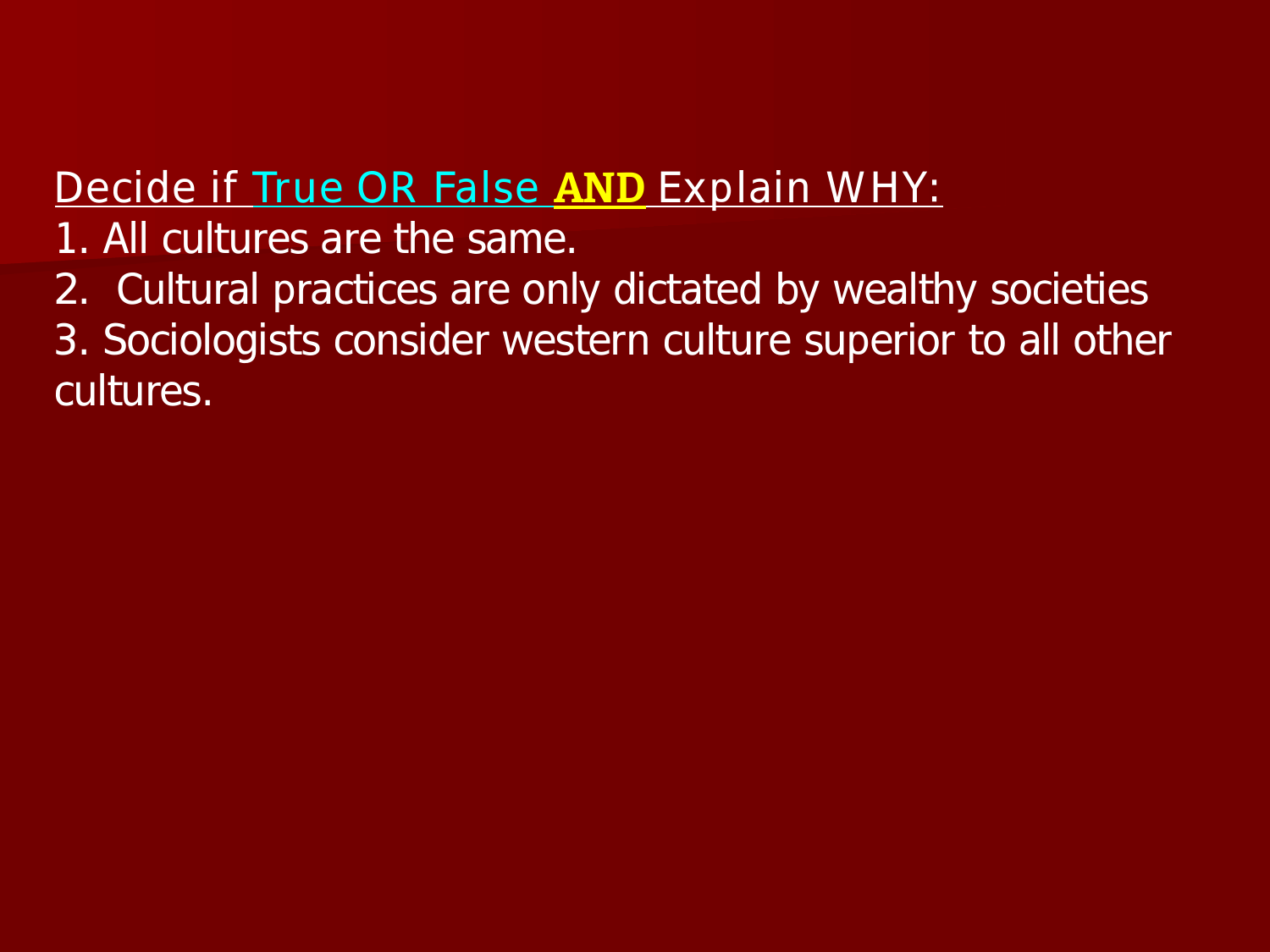

Decide if True OR False AND Explain WHY:
1. All cultures are the same.
2.  Cultural practices are only dictated by wealthy societies
3. Sociologists consider western culture superior to all other cultures.